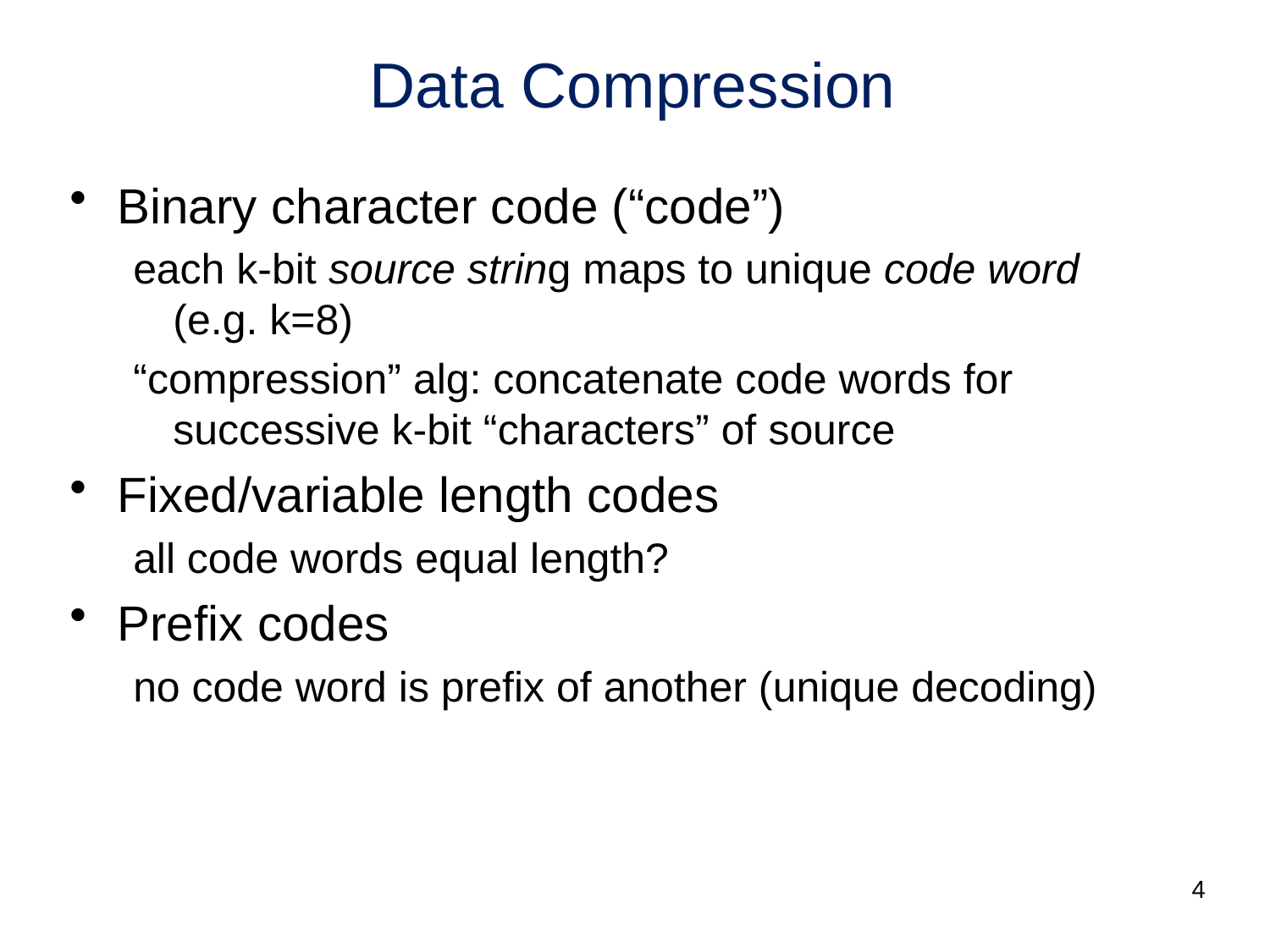

# Data Compression
Binary character code (“code”)
each k-bit source string maps to unique code word
(e.g. k=8)
“compression” alg: concatenate code words for successive k-bit “characters” of source
Fixed/variable length codes
all code words equal length?
Prefix codes
no code word is prefix of another (unique decoding)

4